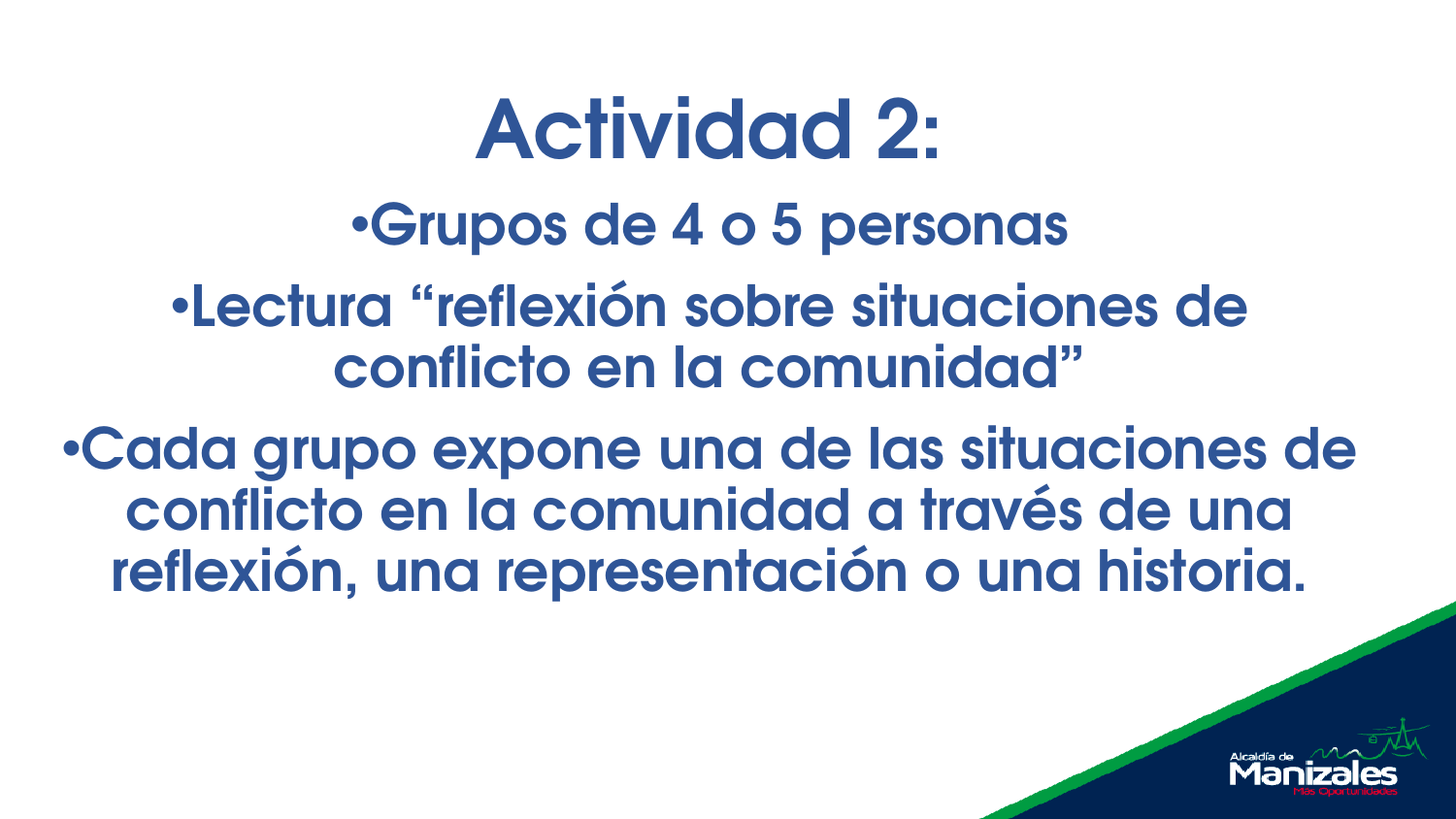

Actividad 2:
Grupos de 4 o 5 personas
Lectura “reflexión sobre situaciones de conflicto en la comunidad”
Cada grupo expone una de las situaciones de conflicto en la comunidad a través de una reflexión, una representación o una historia.